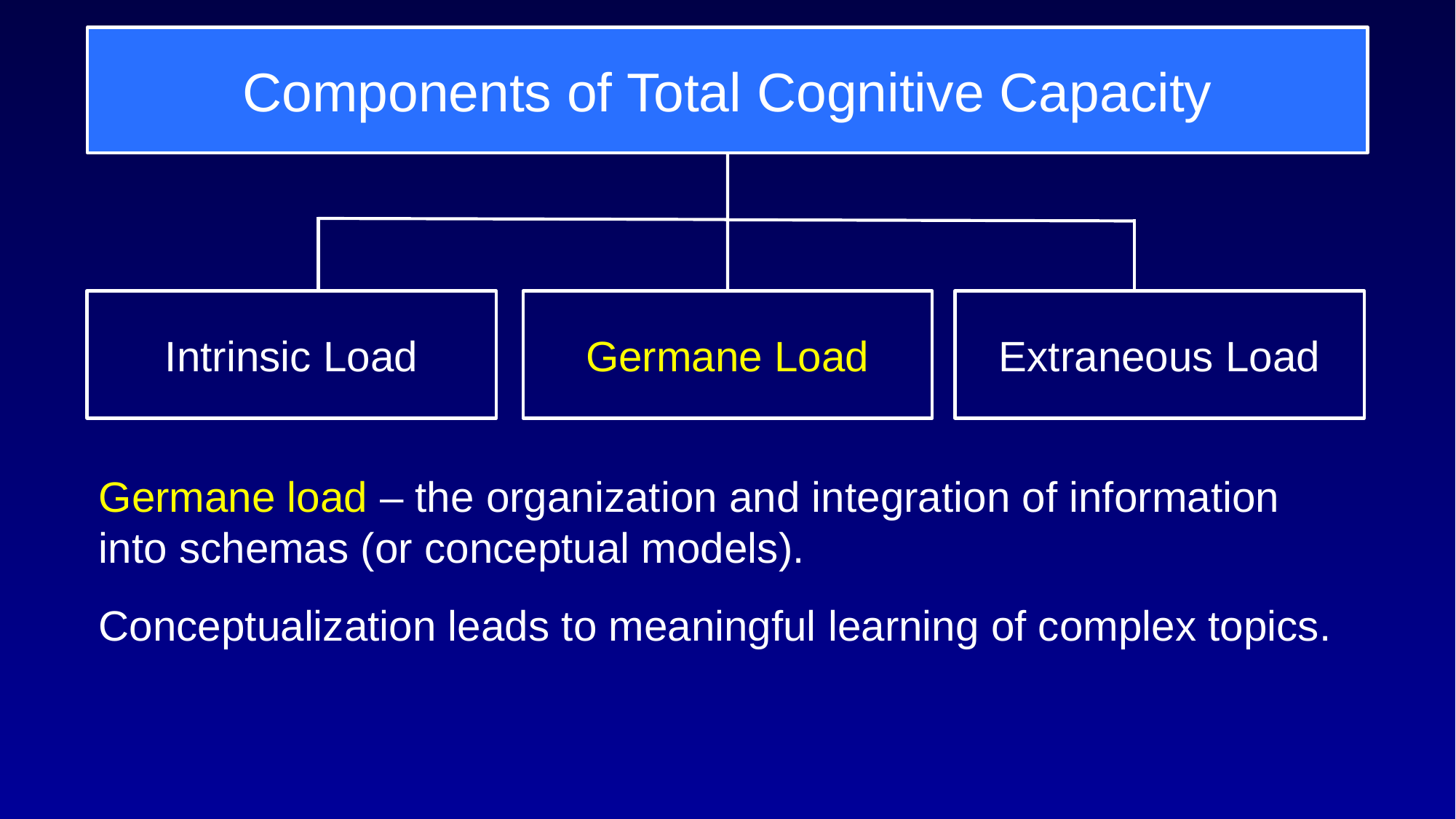

Components of Total Cognitive Capacity
Intrinsic Load
Germane Load
Extraneous Load
Germane load – the organization and integration of information into schemas (or conceptual models).
Conceptualization leads to meaningful learning of complex topics.